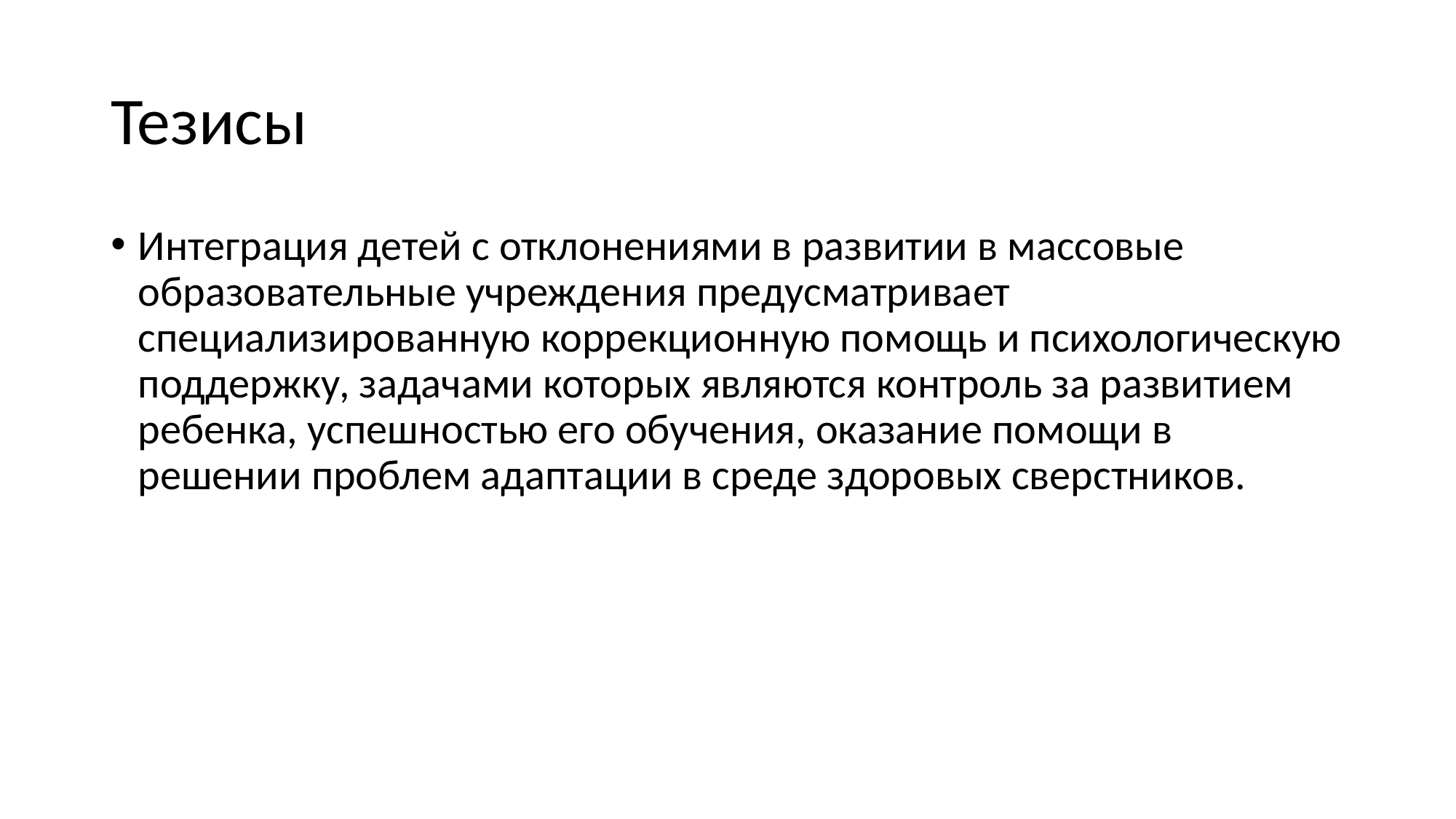

# Тезисы
Интеграция детей с отклонениями в развитии в массовые образовательные учреждения предусматривает специализированную коррекционную помощь и психологическую поддержку, задачами которых являются контроль за развитием ребенка, успешностью его обучения, оказание помощи в решении проблем адаптации в среде здоровых сверстников.